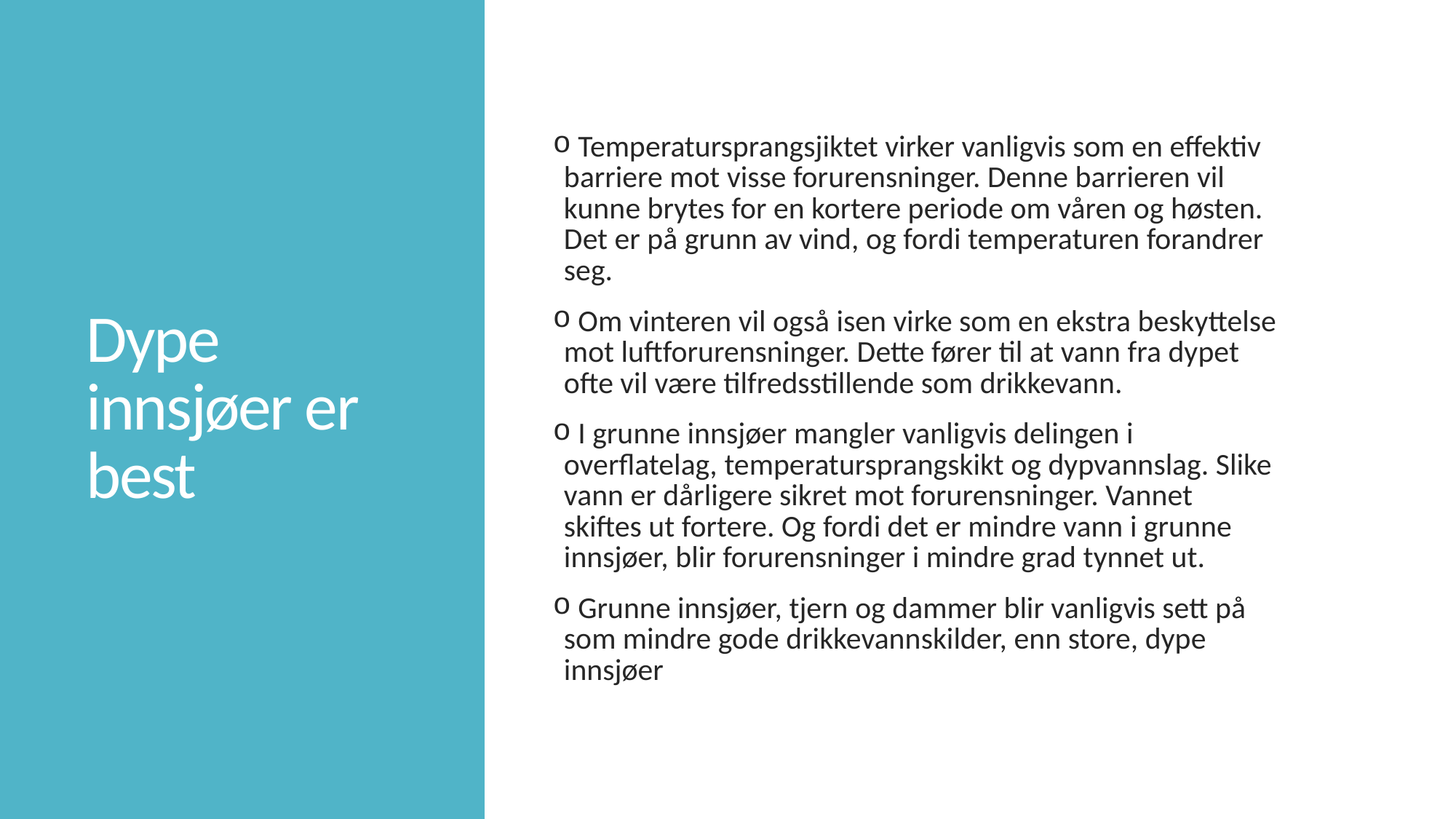

# Dype innsjøer er best
 Temperatursprangsjiktet virker vanligvis som en effektiv barriere mot visse forurensninger. Denne barrieren vil kunne brytes for en kortere periode om våren og høsten. Det er på grunn av vind, og fordi temperaturen forandrer seg.
 Om vinteren vil også isen virke som en ekstra beskyttelse mot luftforurensninger. Dette fører til at vann fra dypet ofte vil være tilfredsstillende som drikkevann.
 I grunne innsjøer mangler vanligvis delingen i overflatelag, temperatursprangskikt og dypvannslag. Slike vann er dårligere sikret mot forurensninger. Vannet skiftes ut fortere. Og fordi det er mindre vann i grunne innsjøer, blir forurensninger i mindre grad tynnet ut.
 Grunne innsjøer, tjern og dammer blir vanligvis sett på som mindre gode drikkevannskilder, enn store, dype innsjøer